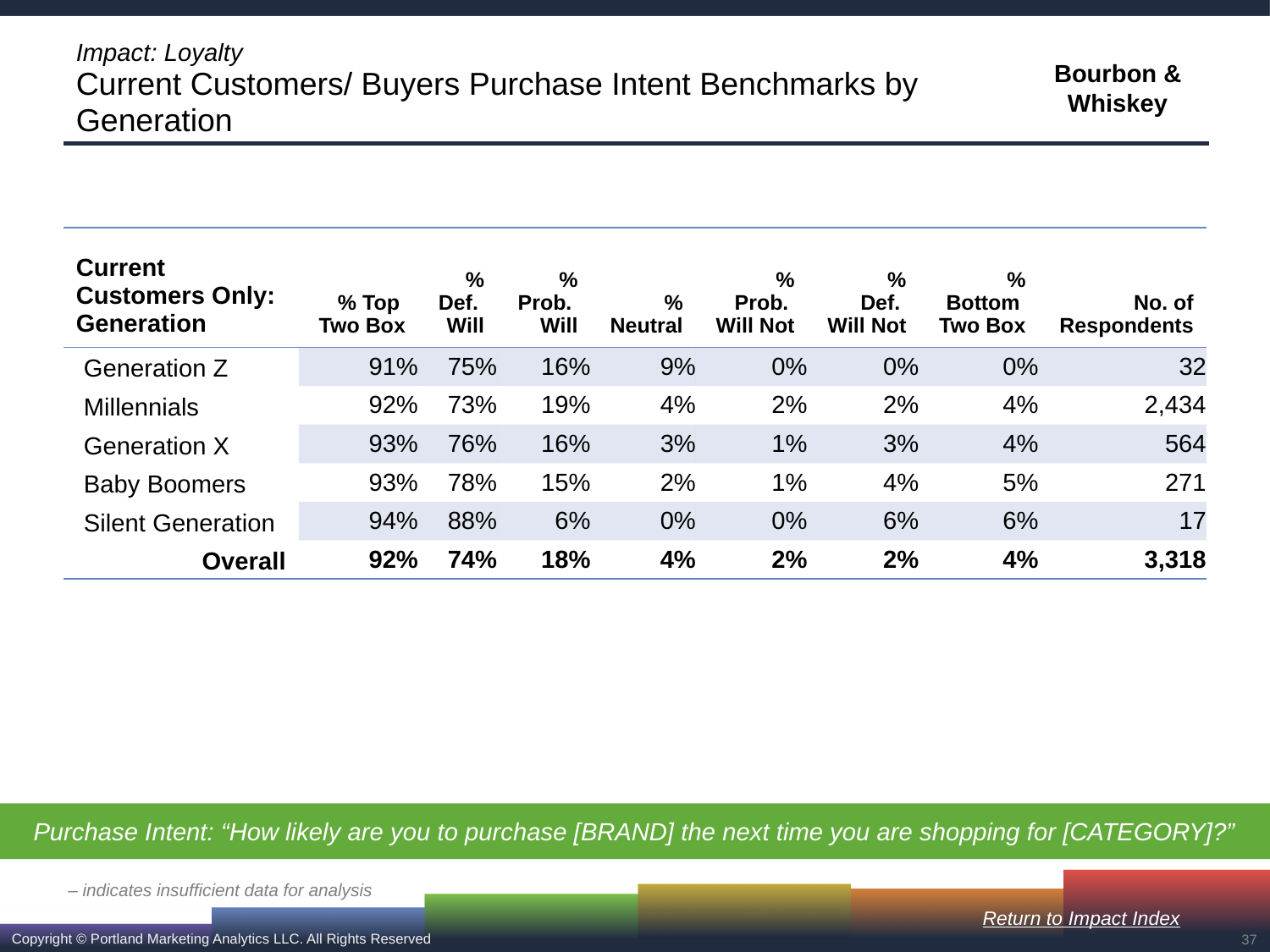

# Impact: Loyalty Current Customers/ Buyers Purchase Intent Benchmarks by Generation
| Current Customers Only: Generation | % Top Two Box | % Def. Will | % Prob. Will | % Neutral | % Prob. Will Not | % Def. Will Not | % Bottom Two Box | No. of Respondents |
| --- | --- | --- | --- | --- | --- | --- | --- | --- |
| Generation Z | 91% | 75% | 16% | 9% | 0% | 0% | 0% | 32 |
| Millennials | 92% | 73% | 19% | 4% | 2% | 2% | 4% | 2,434 |
| Generation X | 93% | 76% | 16% | 3% | 1% | 3% | 4% | 564 |
| Baby Boomers | 93% | 78% | 15% | 2% | 1% | 4% | 5% | 271 |
| Silent Generation | 94% | 88% | 6% | 0% | 0% | 6% | 6% | 17 |
| Overall | 92% | 74% | 18% | 4% | 2% | 2% | 4% | 3,318 |
Purchase Intent: “How likely are you to purchase [BRAND] the next time you are shopping for [CATEGORY]?”
– indicates insufficient data for analysis
Return to Impact Index
37